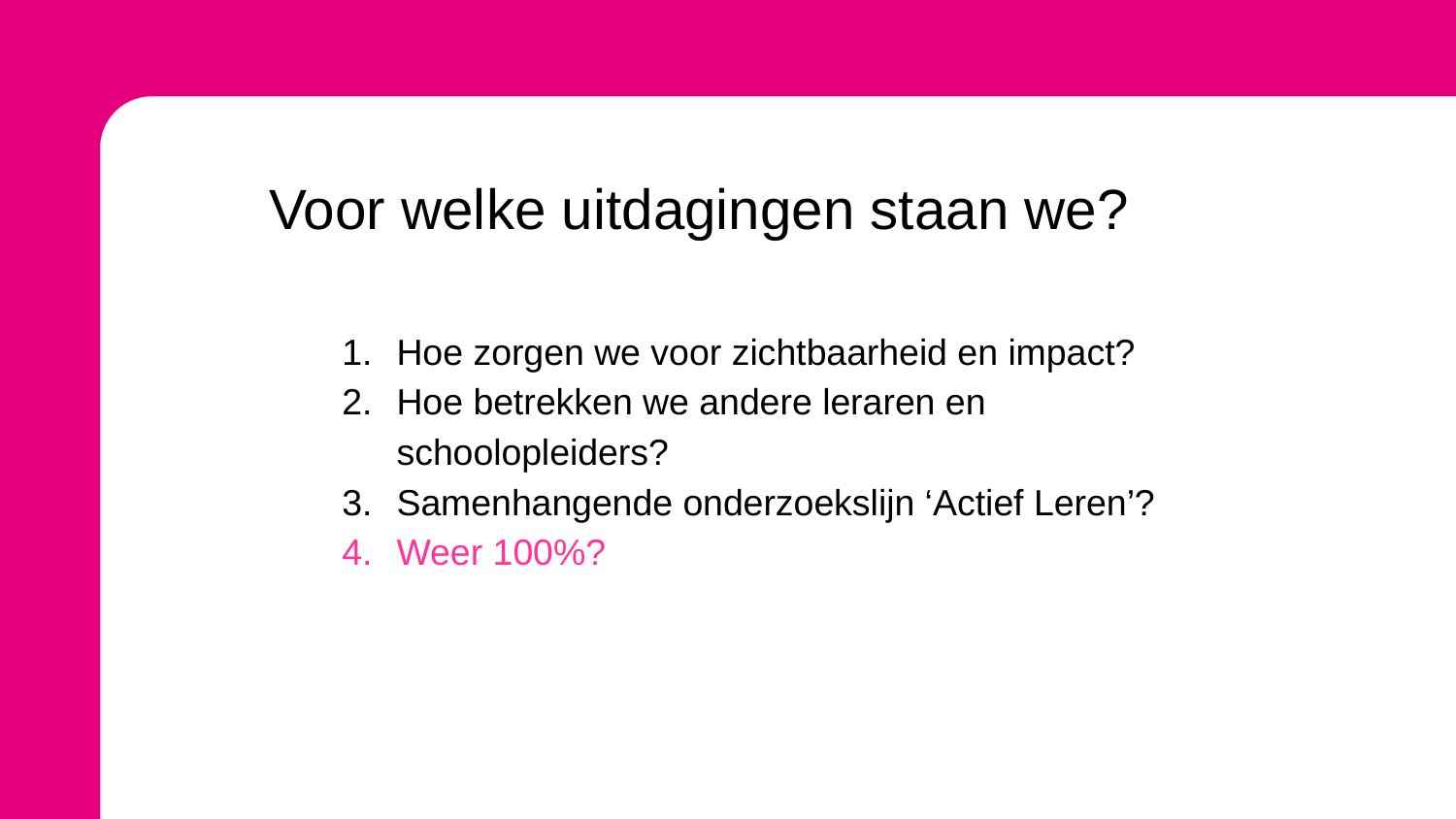

Voor welke uitdagingen staan we?

Hoe zorgen we voor zichtbaarheid en impact?
Hoe betrekken we andere leraren en schoolopleiders?
Samenhangende onderzoekslijn ‘Actief Leren’?
Weer 100%?